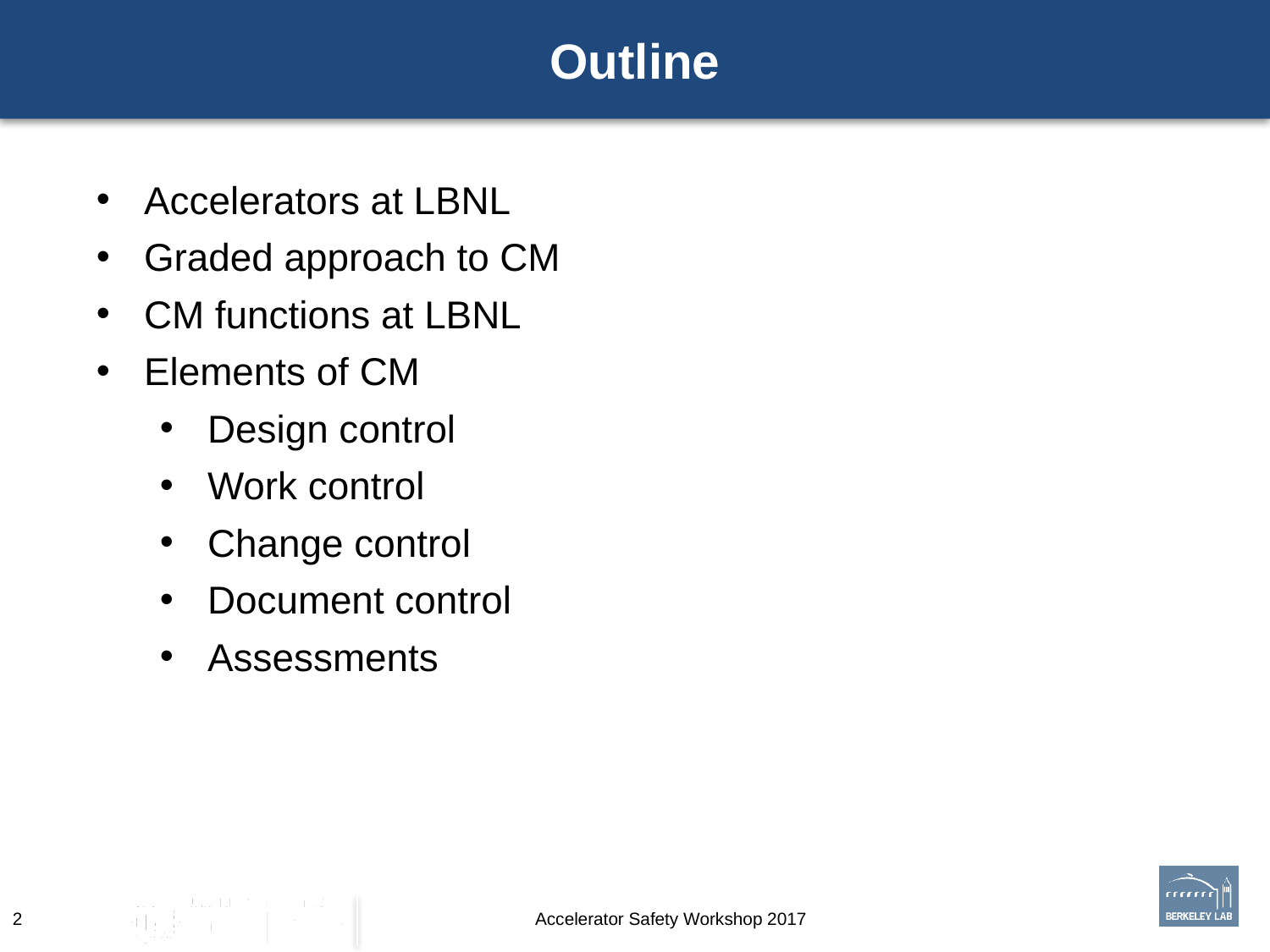

# Outline
Accelerators at LBNL
Graded approach to CM
CM functions at LBNL
Elements of CM
Design control
Work control
Change control
Document control
Assessments

Accelerator Safety Workshop 2017
2